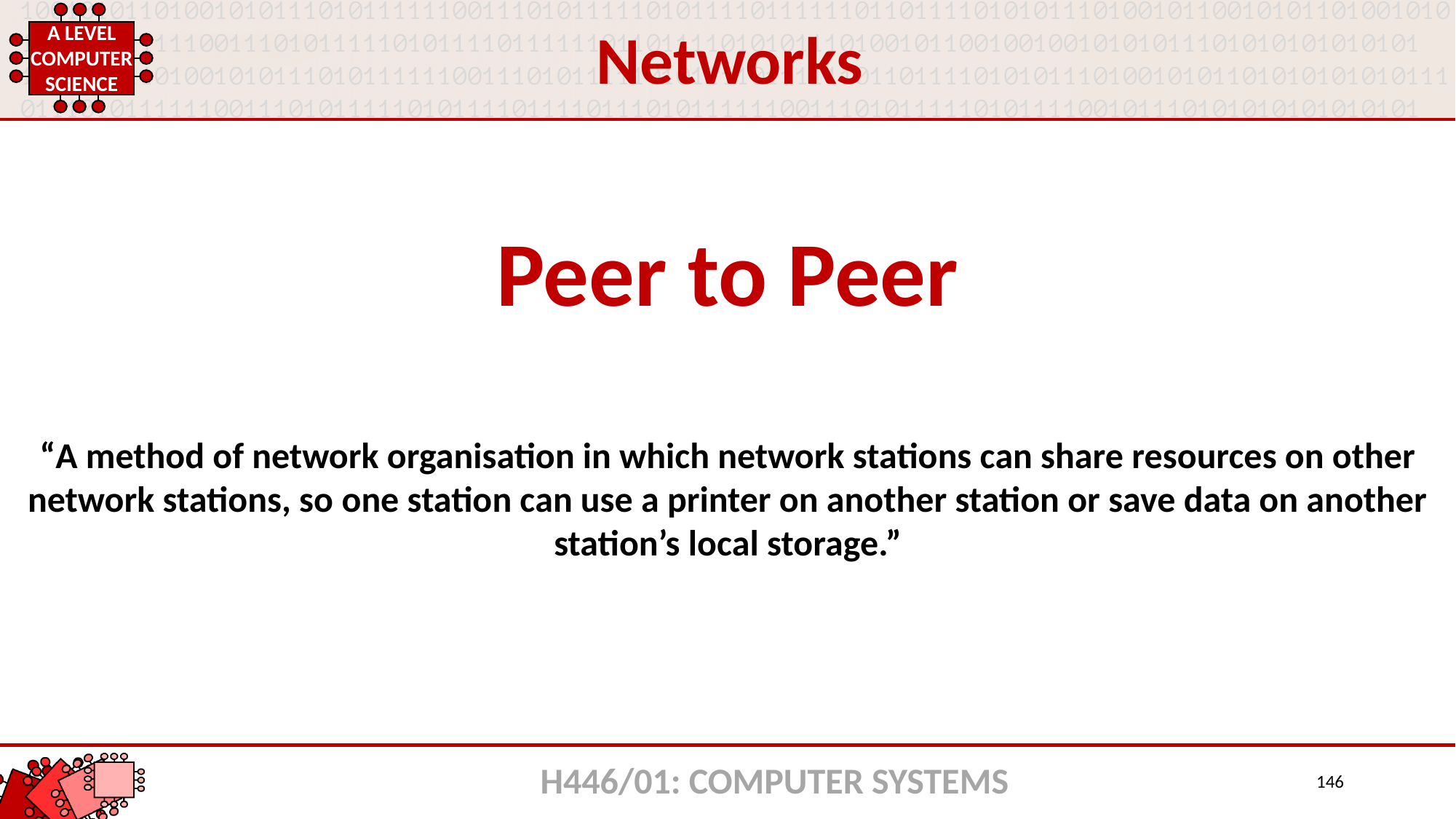

Networks
Peer to Peer
“A method of network organisation in which network stations can share resources on other network stations, so one station can use a printer on another station or save data on another station’s local storage.”
H446/01: COMPUTER SYSTEMS
146